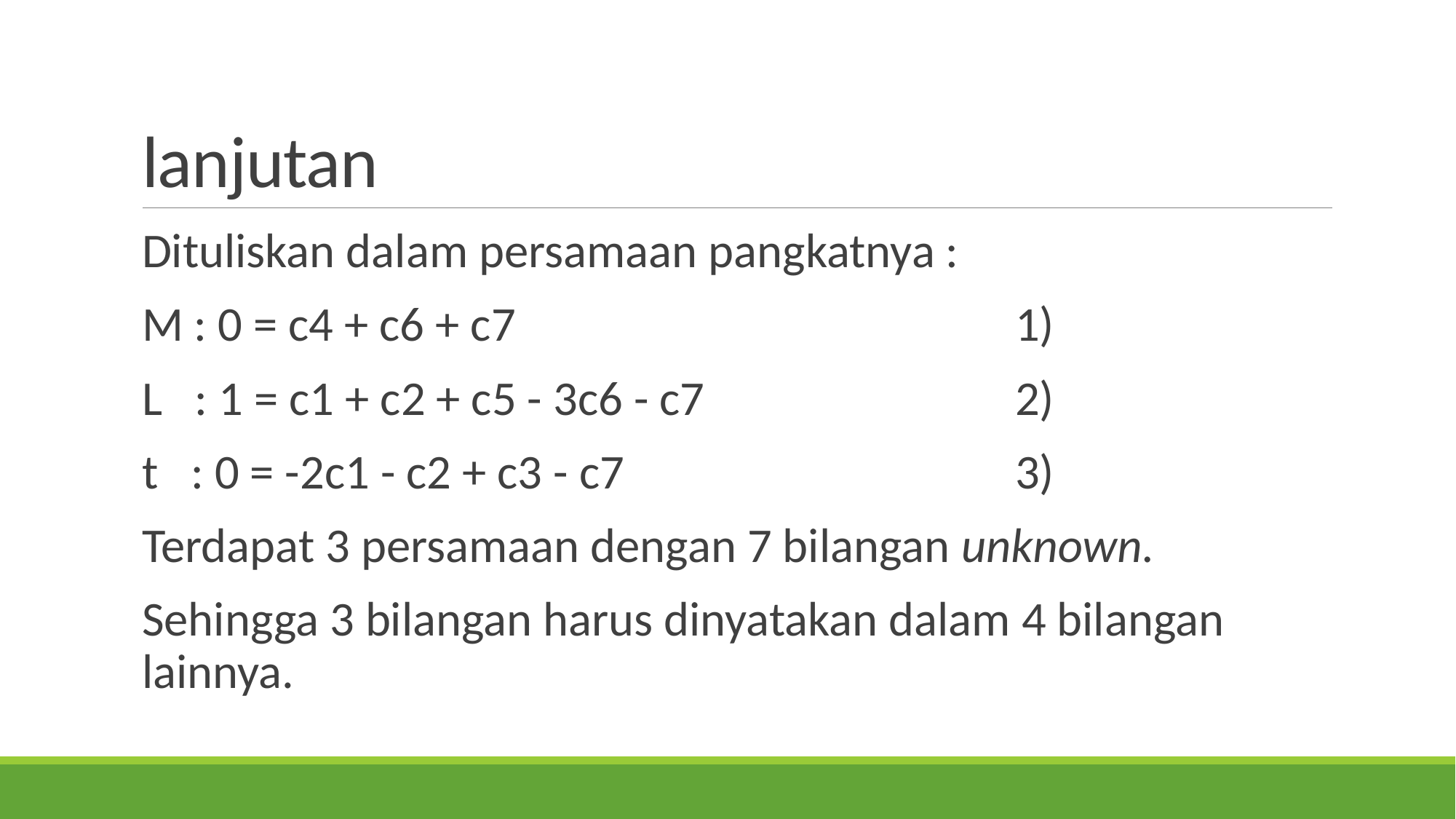

# lanjutan
Dituliskan dalam persamaan pangkatnya :
M : 0 = c4 + c6 + c7					1)
L   : 1 = c1 + c2 + c5 - 3c6 - c7			2)
t   : 0 = -2c1 - c2 + c3 - c7				3)
Terdapat 3 persamaan dengan 7 bilangan unknown.
Sehingga 3 bilangan harus dinyatakan dalam 4 bilangan lainnya.